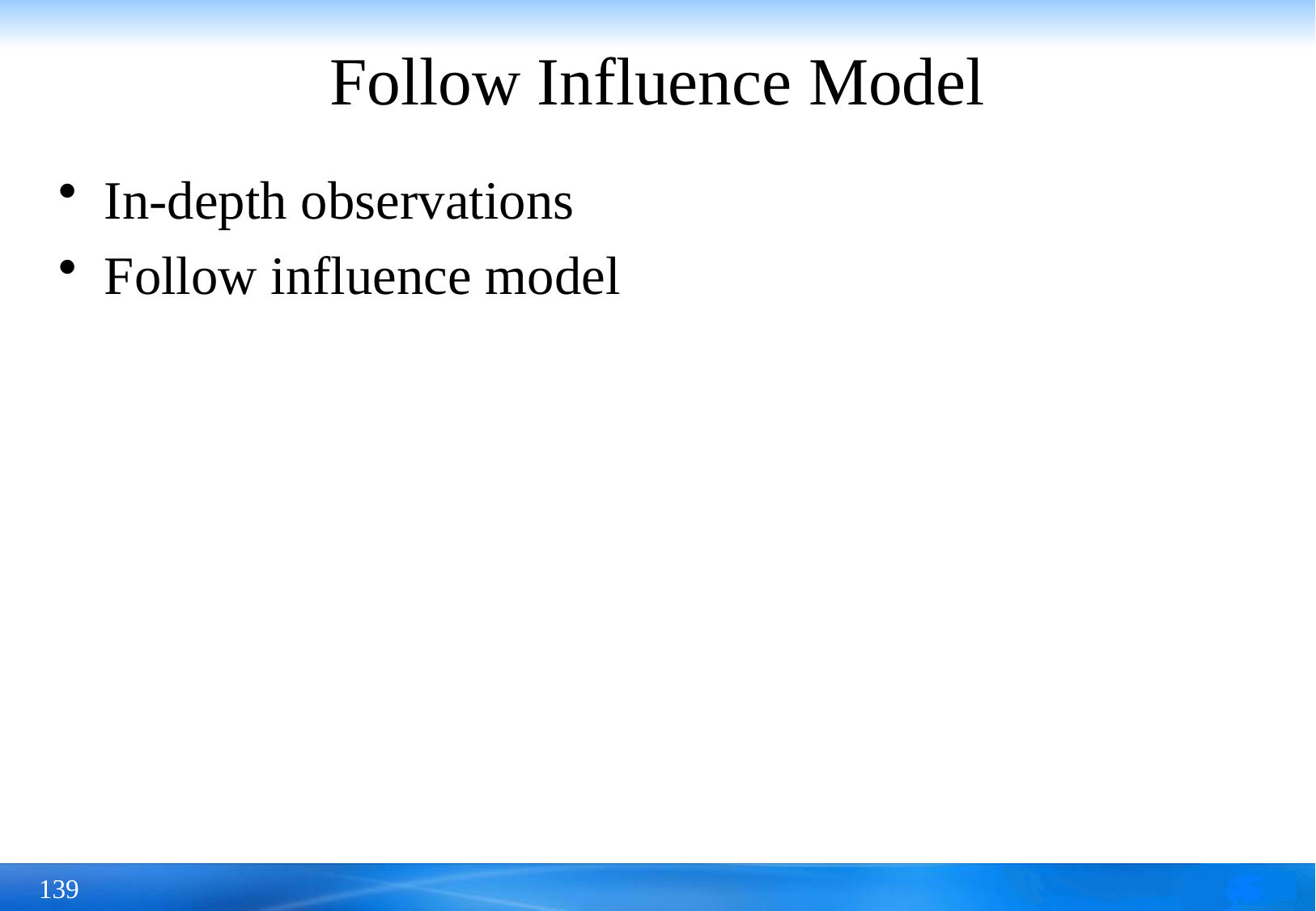

# Follow Influence Model
In-depth observations
Follow influence model